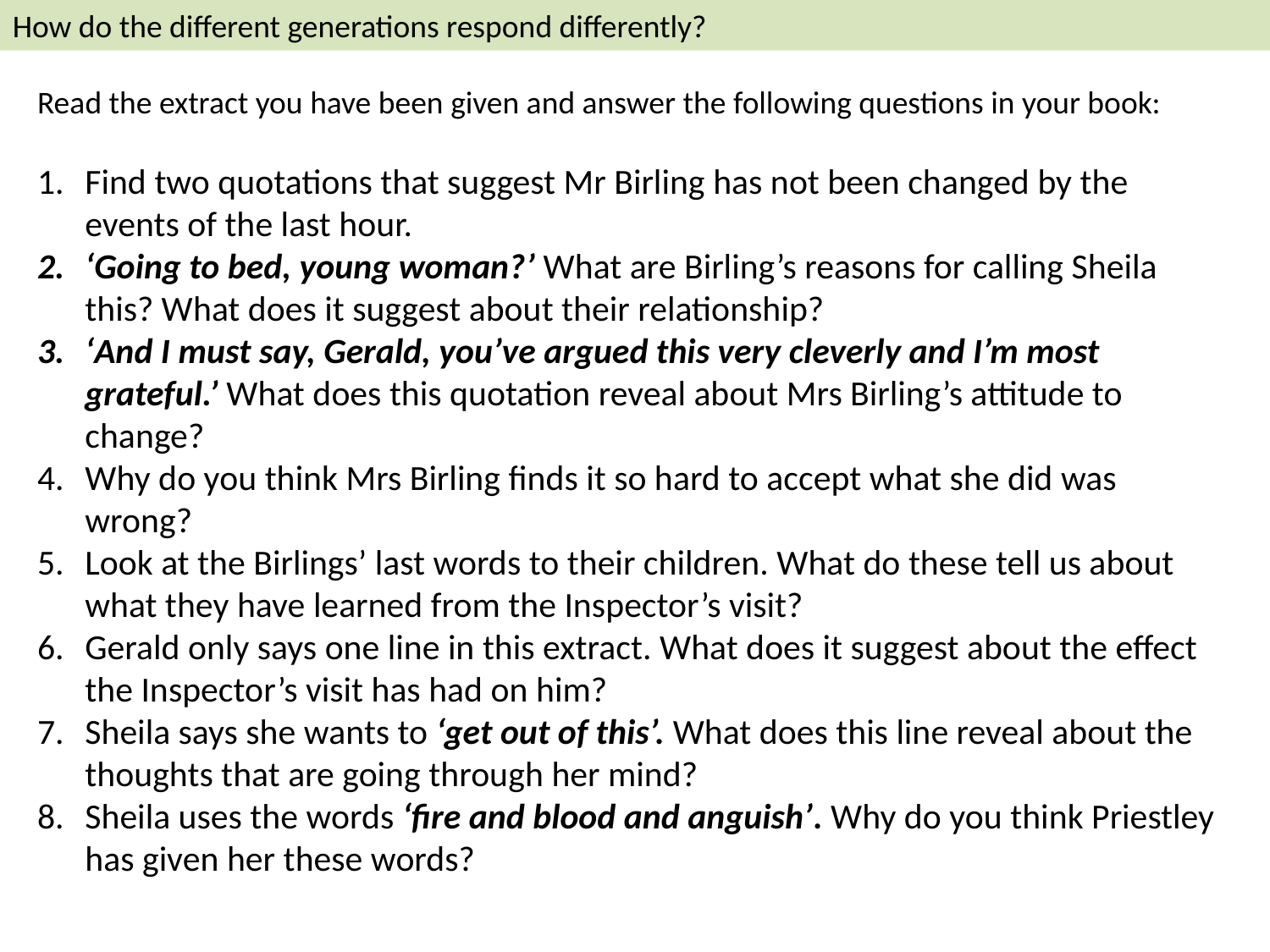

How do the different generations respond differently?
Read the extract you have been given and answer the following questions in your book:

Find two quotations that suggest Mr Birling has not been changed by the events of the last hour.
‘Going to bed, young woman?’ What are Birling’s reasons for calling Sheila this? What does it suggest about their relationship?
‘And I must say, Gerald, you’ve argued this very cleverly and I’m most grateful.’ What does this quotation reveal about Mrs Birling’s attitude to change?
Why do you think Mrs Birling finds it so hard to accept what she did was wrong?
Look at the Birlings’ last words to their children. What do these tell us about what they have learned from the Inspector’s visit?
Gerald only says one line in this extract. What does it suggest about the effect the Inspector’s visit has had on him?
Sheila says she wants to ‘get out of this’. What does this line reveal about the thoughts that are going through her mind?
Sheila uses the words ‘fire and blood and anguish’. Why do you think Priestley has given her these words?